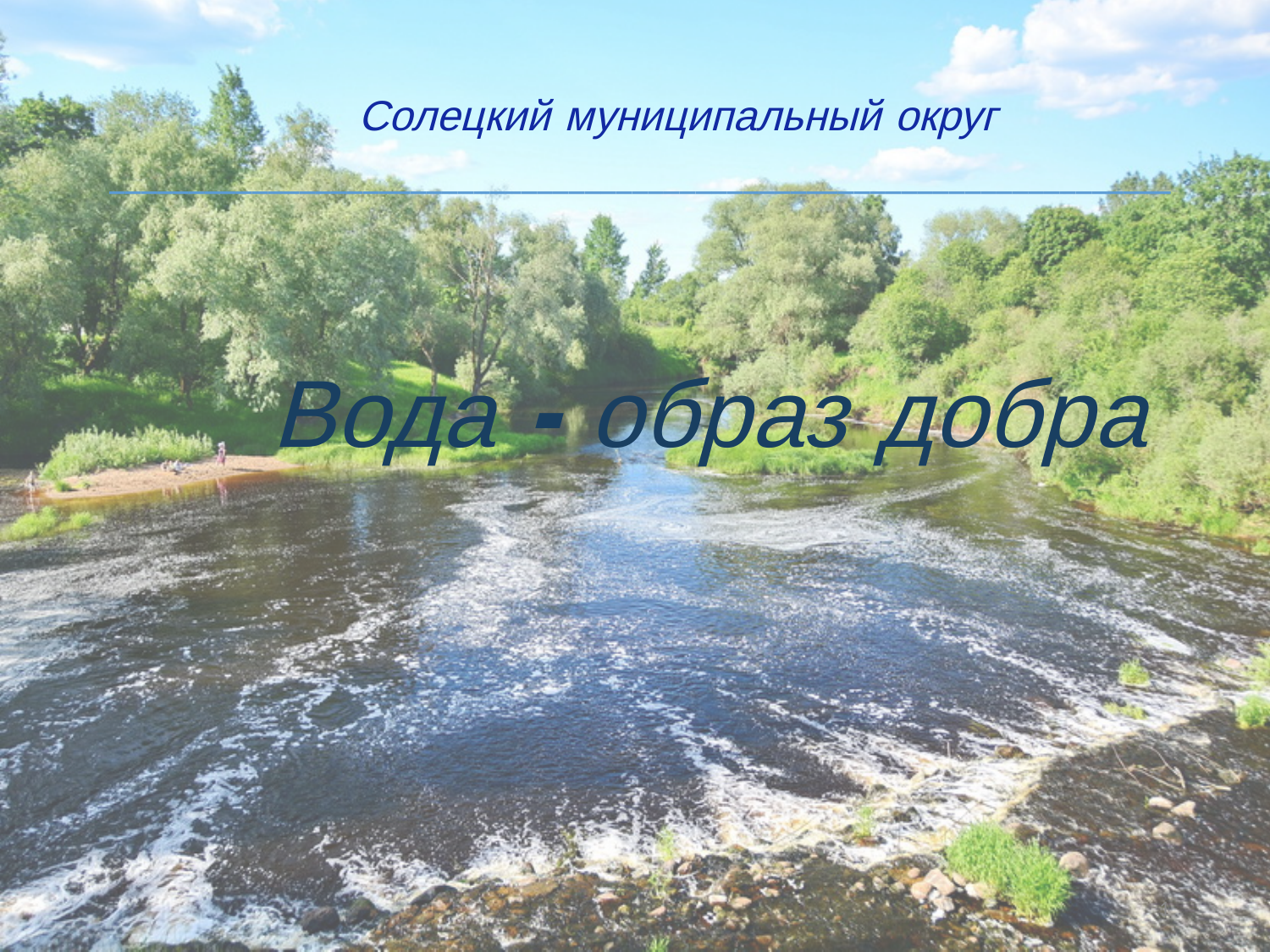

Солецкий муниципальный округ
___________________________________________________________________
Вода - образ добра
1